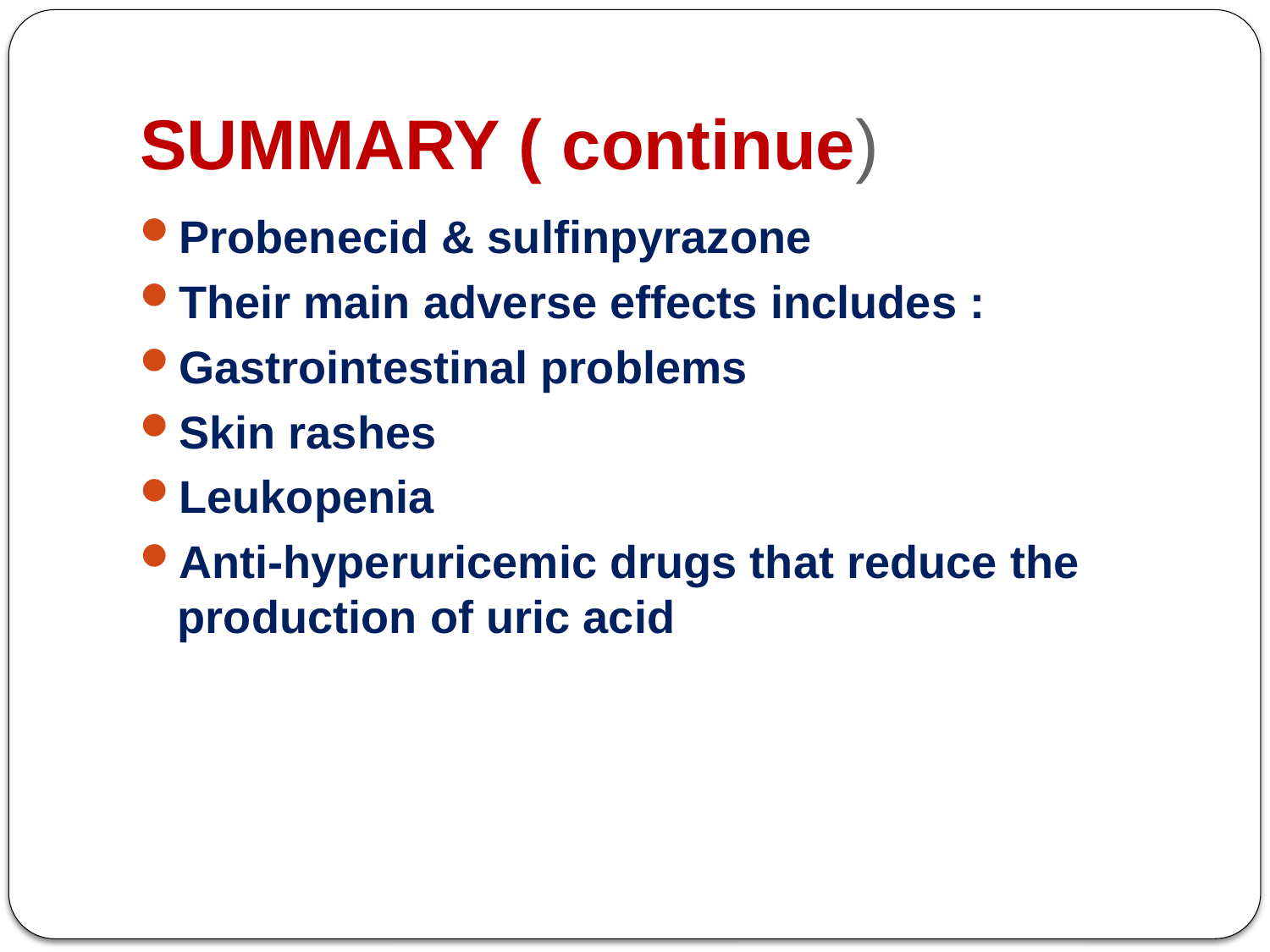

# SUMMARY ( continue)
Probenecid & sulfinpyrazone
Their main adverse effects includes :
Gastrointestinal problems
Skin rashes
Leukopenia
Anti-hyperuricemic drugs that reduce the production of uric acid